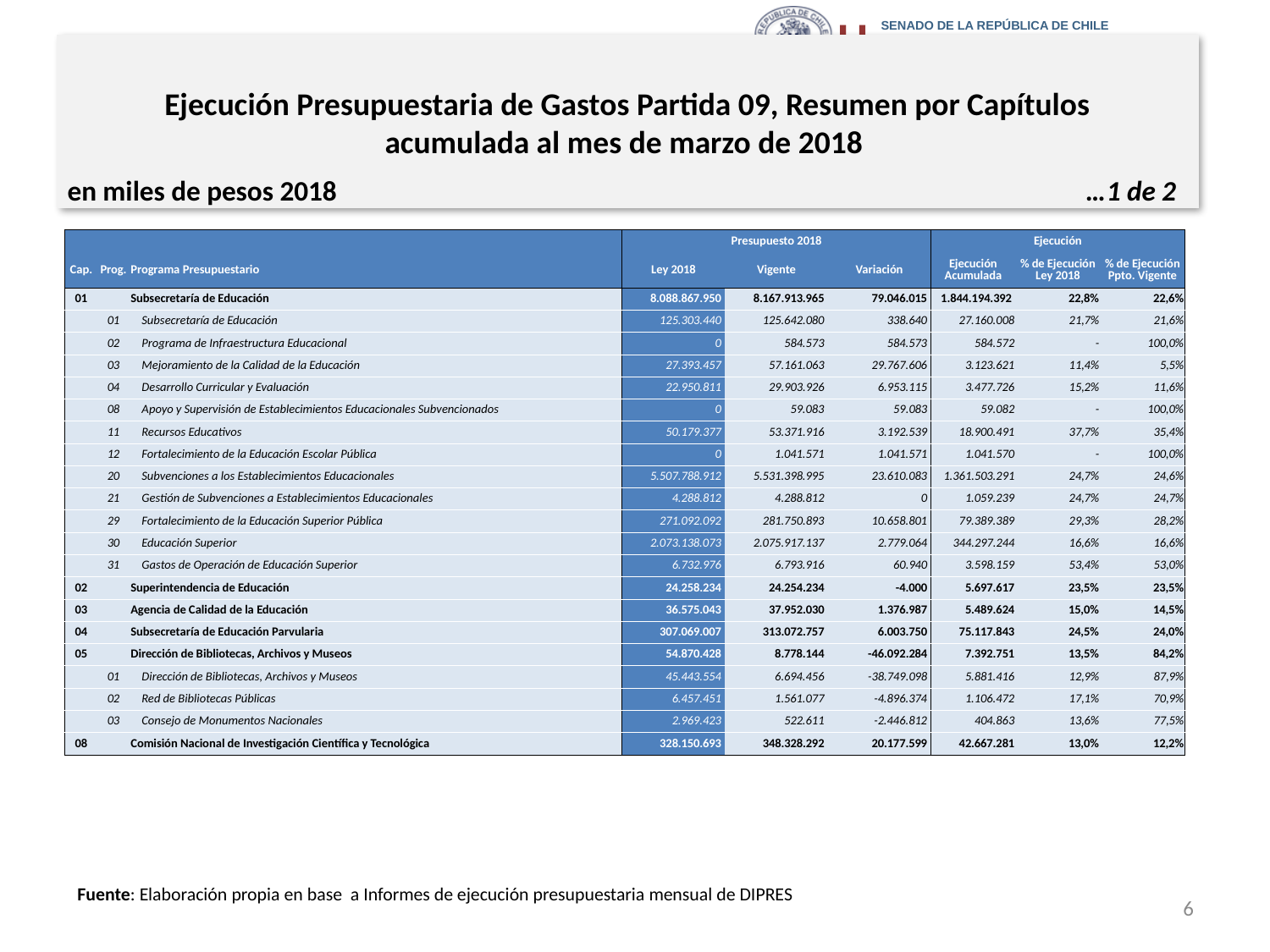

# Ejecución Presupuestaria de Gastos Partida 09, Resumen por Capítulos acumulada al mes de marzo de 2018
en miles de pesos 2018                                                                                                                      …1 de 2
|  |  |  | Presupuesto 2018 |  |  | Ejecución |  |  |
| --- | --- | --- | --- | --- | --- | --- | --- | --- |
| Cap. | Prog. | Programa Presupuestario | Ley 2018 | Vigente | Variación | Ejecución Acumulada | % de Ejecución Ley 2018 | % de Ejecución Ppto. Vigente |
| 01 |  | Subsecretaría de Educación | 8.088.867.950 | 8.167.913.965 | 79.046.015 | 1.844.194.392 | 22,8% | 22,6% |
|  | 01 | Subsecretaría de Educación | 125.303.440 | 125.642.080 | 338.640 | 27.160.008 | 21,7% | 21,6% |
|  | 02 | Programa de Infraestructura Educacional | 0 | 584.573 | 584.573 | 584.572 | - | 100,0% |
|  | 03 | Mejoramiento de la Calidad de la Educación | 27.393.457 | 57.161.063 | 29.767.606 | 3.123.621 | 11,4% | 5,5% |
|  | 04 | Desarrollo Curricular y Evaluación | 22.950.811 | 29.903.926 | 6.953.115 | 3.477.726 | 15,2% | 11,6% |
|  | 08 | Apoyo y Supervisión de Establecimientos Educacionales Subvencionados | 0 | 59.083 | 59.083 | 59.082 | - | 100,0% |
|  | 11 | Recursos Educativos | 50.179.377 | 53.371.916 | 3.192.539 | 18.900.491 | 37,7% | 35,4% |
|  | 12 | Fortalecimiento de la Educación Escolar Pública | 0 | 1.041.571 | 1.041.571 | 1.041.570 | - | 100,0% |
|  | 20 | Subvenciones a los Establecimientos Educacionales | 5.507.788.912 | 5.531.398.995 | 23.610.083 | 1.361.503.291 | 24,7% | 24,6% |
|  | 21 | Gestión de Subvenciones a Establecimientos Educacionales | 4.288.812 | 4.288.812 | 0 | 1.059.239 | 24,7% | 24,7% |
|  | 29 | Fortalecimiento de la Educación Superior Pública | 271.092.092 | 281.750.893 | 10.658.801 | 79.389.389 | 29,3% | 28,2% |
|  | 30 | Educación Superior | 2.073.138.073 | 2.075.917.137 | 2.779.064 | 344.297.244 | 16,6% | 16,6% |
|  | 31 | Gastos de Operación de Educación Superior | 6.732.976 | 6.793.916 | 60.940 | 3.598.159 | 53,4% | 53,0% |
| 02 |  | Superintendencia de Educación | 24.258.234 | 24.254.234 | -4.000 | 5.697.617 | 23,5% | 23,5% |
| 03 |  | Agencia de Calidad de la Educación | 36.575.043 | 37.952.030 | 1.376.987 | 5.489.624 | 15,0% | 14,5% |
| 04 |  | Subsecretaría de Educación Parvularia | 307.069.007 | 313.072.757 | 6.003.750 | 75.117.843 | 24,5% | 24,0% |
| 05 |  | Dirección de Bibliotecas, Archivos y Museos | 54.870.428 | 8.778.144 | -46.092.284 | 7.392.751 | 13,5% | 84,2% |
|  | 01 | Dirección de Bibliotecas, Archivos y Museos | 45.443.554 | 6.694.456 | -38.749.098 | 5.881.416 | 12,9% | 87,9% |
|  | 02 | Red de Bibliotecas Públicas | 6.457.451 | 1.561.077 | -4.896.374 | 1.106.472 | 17,1% | 70,9% |
|  | 03 | Consejo de Monumentos Nacionales | 2.969.423 | 522.611 | -2.446.812 | 404.863 | 13,6% | 77,5% |
| 08 |  | Comisión Nacional de Investigación Científica y Tecnológica | 328.150.693 | 348.328.292 | 20.177.599 | 42.667.281 | 13,0% | 12,2% |
Fuente: Elaboración propia en base  a Informes de ejecución presupuestaria mensual de DIPRES
6